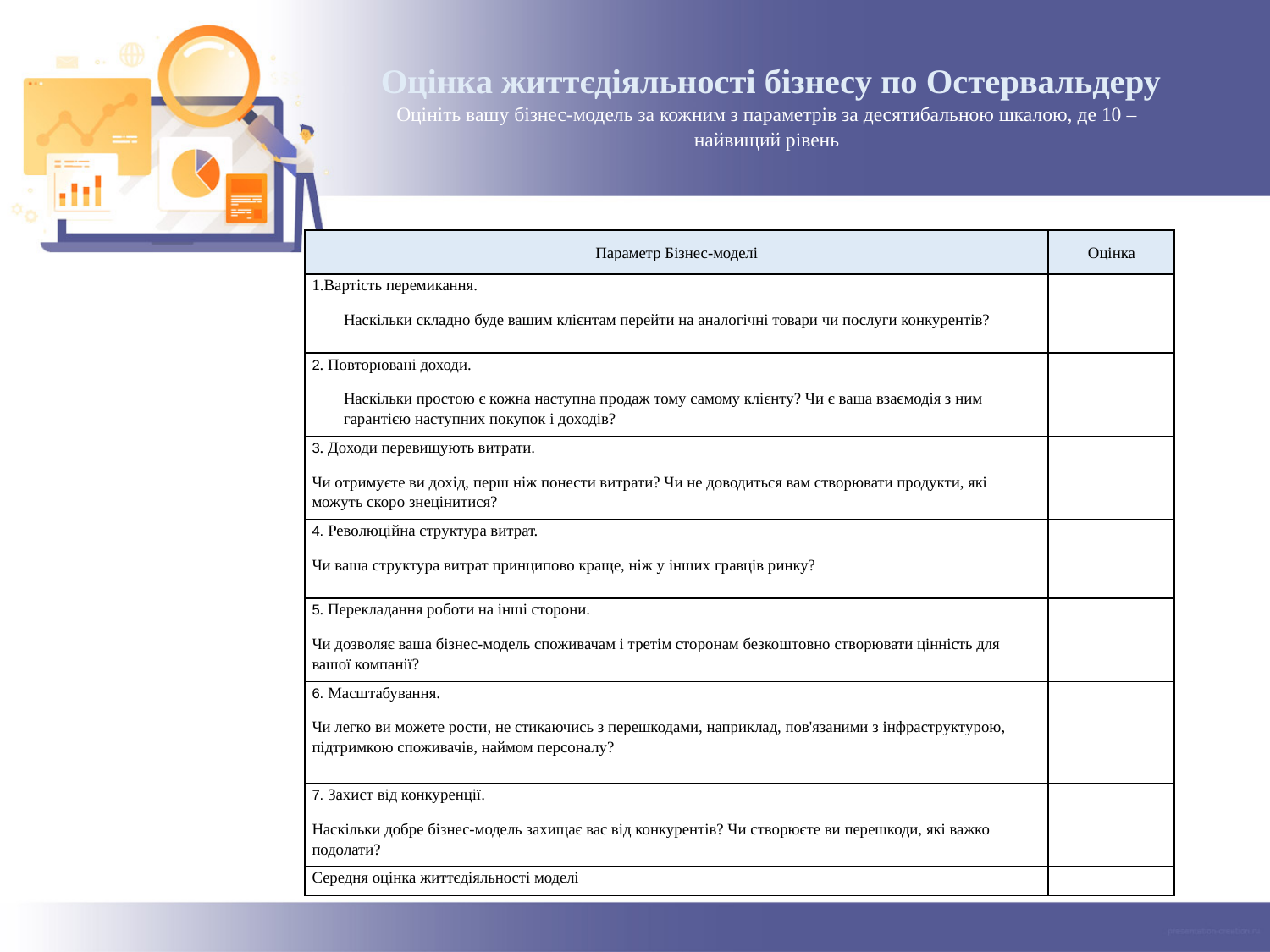

# Оцінка життєдіяльності бізнесу по Остервальдеру Оцініть вашу бізнес-модель за кожним з параметрів за десятибальною шкалою, де 10 – найвищий рівень
| Параметр Бізнес-моделі | Оцінка |
| --- | --- |
| 1.Вартість перемикання. Наскільки складно буде вашим клієнтам перейти на аналогічні товари чи послуги конкурентів? |  |
| 2. Повторювані доходи. Наскільки простою є кожна наступна продаж тому самому клієнту? Чи є ваша взаємодія з ним гарантією наступних покупок і доходів? |  |
| 3. Доходи перевищують витрати. Чи отримуєте ви дохід, перш ніж понести витрати? Чи не доводиться вам створювати продукти, які можуть скоро знецінитися? |  |
| 4. Революційна структура витрат. Чи ваша структура витрат принципово краще, ніж у інших гравців ринку? |  |
| 5. Перекладання роботи на інші сторони. Чи дозволяє ваша бізнес-модель споживачам і третім сторонам безкоштовно створювати цінність для вашої компанії? |  |
| 6. Масштабування. Чи легко ви можете рости, не стикаючись з перешкодами, наприклад, пов'язаними з інфраструктурою, підтримкою споживачів, наймом персоналу? |  |
| 7. Захист від конкуренції. Наскільки добре бізнес-модель захищає вас від конкурентів? Чи створюєте ви перешкоди, які важко подолати? |  |
| Середня оцінка життєдіяльності моделі |  |